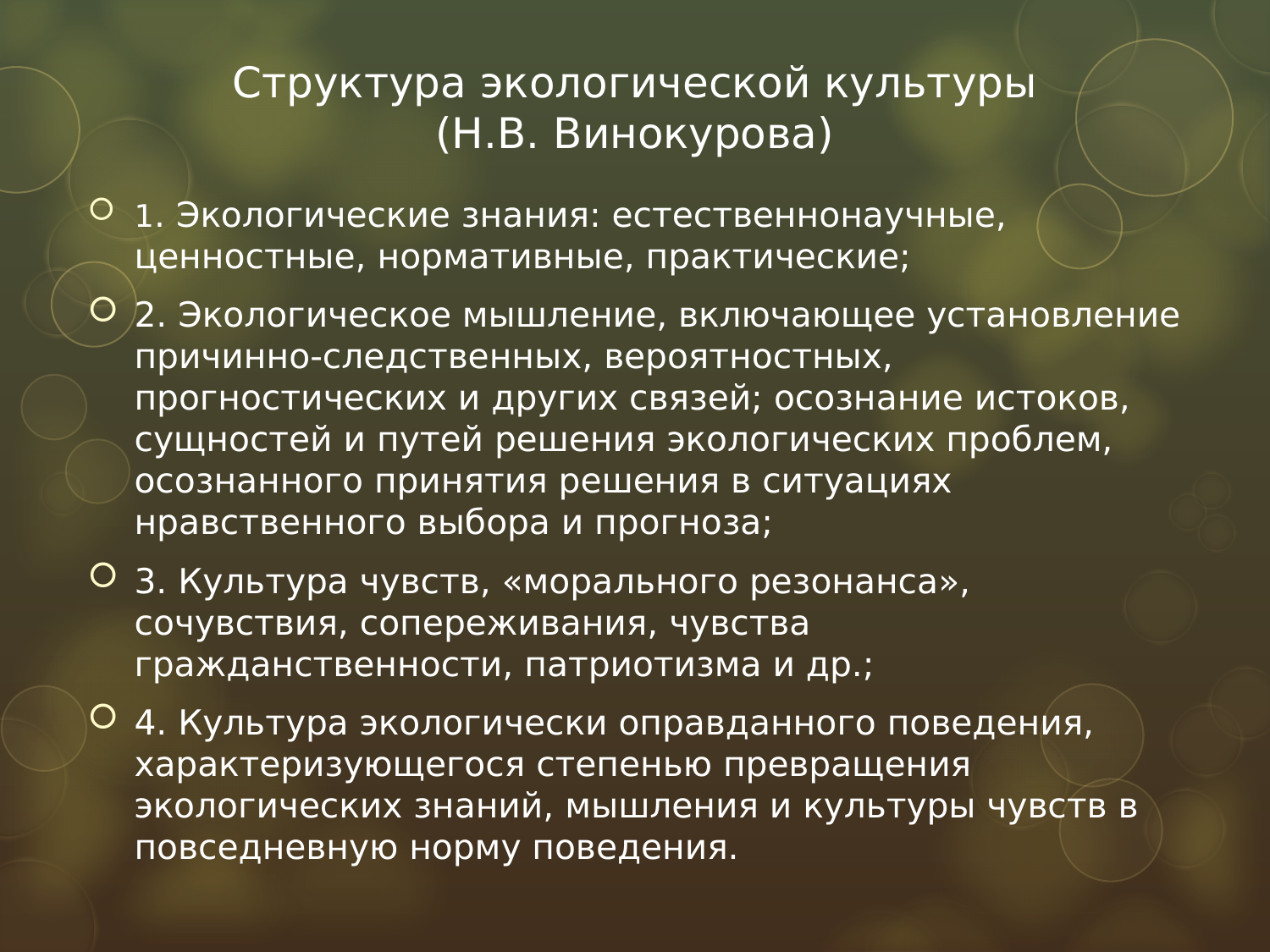

# Структура экологической культуры (Н.В. Винокурова)
1. Экологические знания: естественнонаучные, ценностные, нормативные, практические;
2. Экологическое мышление, включающее установление причинно-следственных, вероятностных, прогностических и других связей; осознание истоков, сущностей и путей решения экологических проблем, осознанного принятия решения в ситуациях нравственного выбора и прогноза;
3. Культура чувств, «морального резонанса», сочувствия, сопереживания, чувства гражданственности, патриотизма и др.;
4. Культура экологически оправданного поведения, характеризующегося степенью превращения экологических знаний, мышления и культуры чувств в повседневную норму поведения.